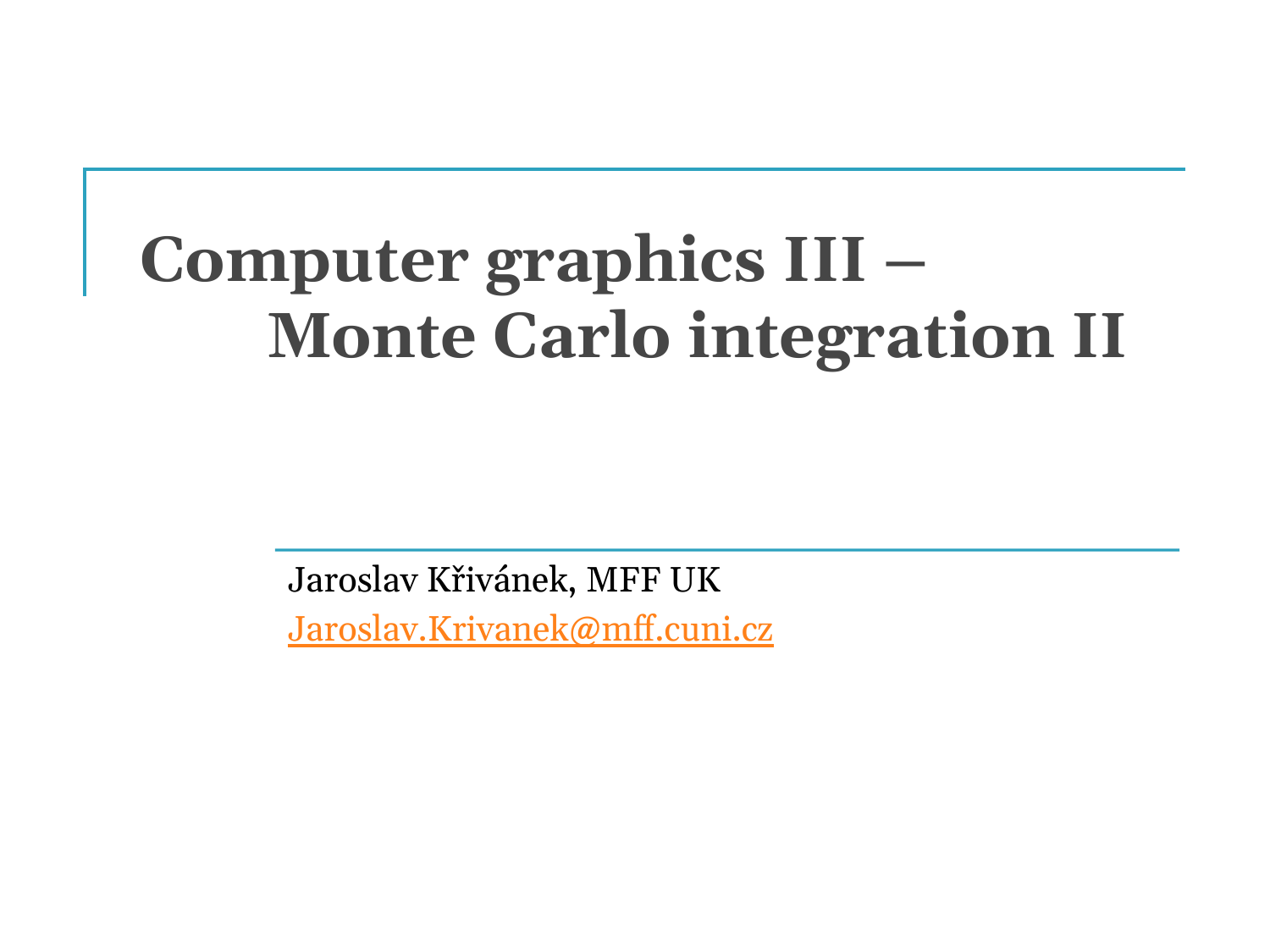

# Computer graphics III – Monte Carlo integration II
Jaroslav Křivánek, MFF UK
Jaroslav.Krivanek@mff.cuni.cz